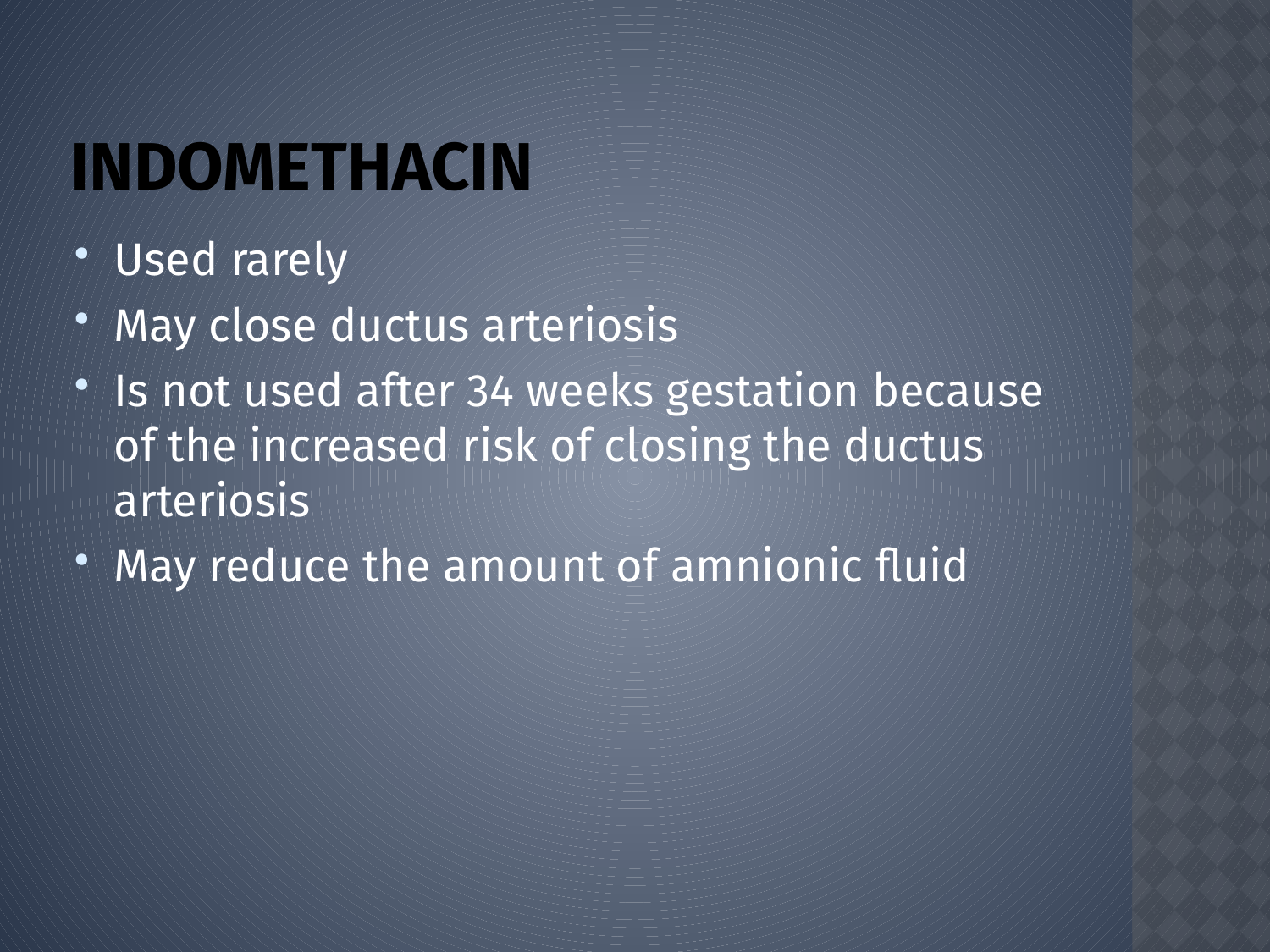

# Indomethacin
Used rarely
May close ductus arteriosis
Is not used after 34 weeks gestation because of the increased risk of closing the ductus arteriosis
May reduce the amount of amnionic fluid